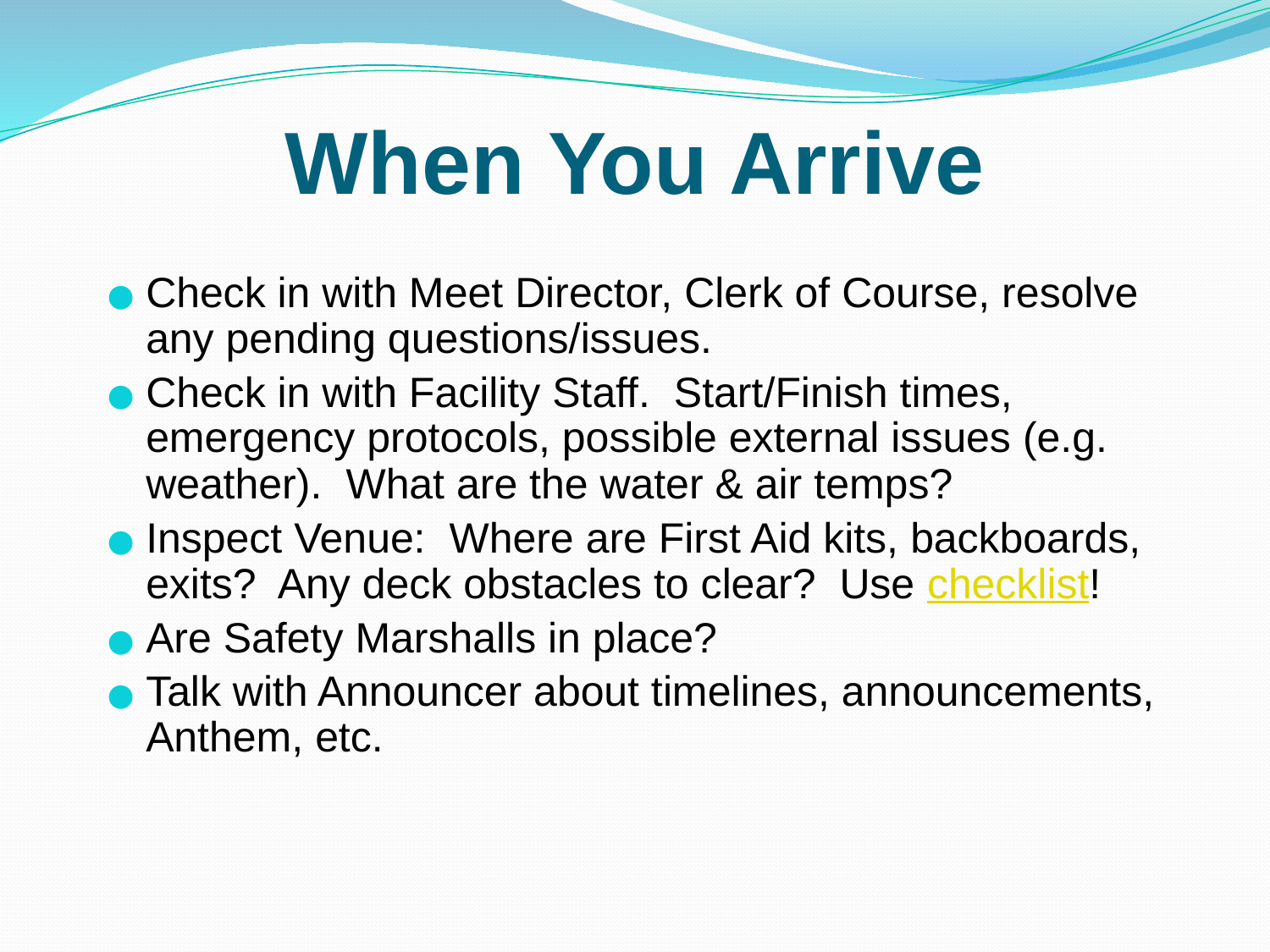

# When You Arrive
Check in with Meet Director, Clerk of Course, resolve any pending questions/issues.
Check in with Facility Staff.  Start/Finish times, emergency protocols, possible external issues (e.g. weather).  What are the water & air temps?
Inspect Venue:  Where are First Aid kits, backboards, exits?  Any deck obstacles to clear?  Use checklist!
Are Safety Marshalls in place?
Talk with Announcer about timelines, announcements, Anthem, etc.